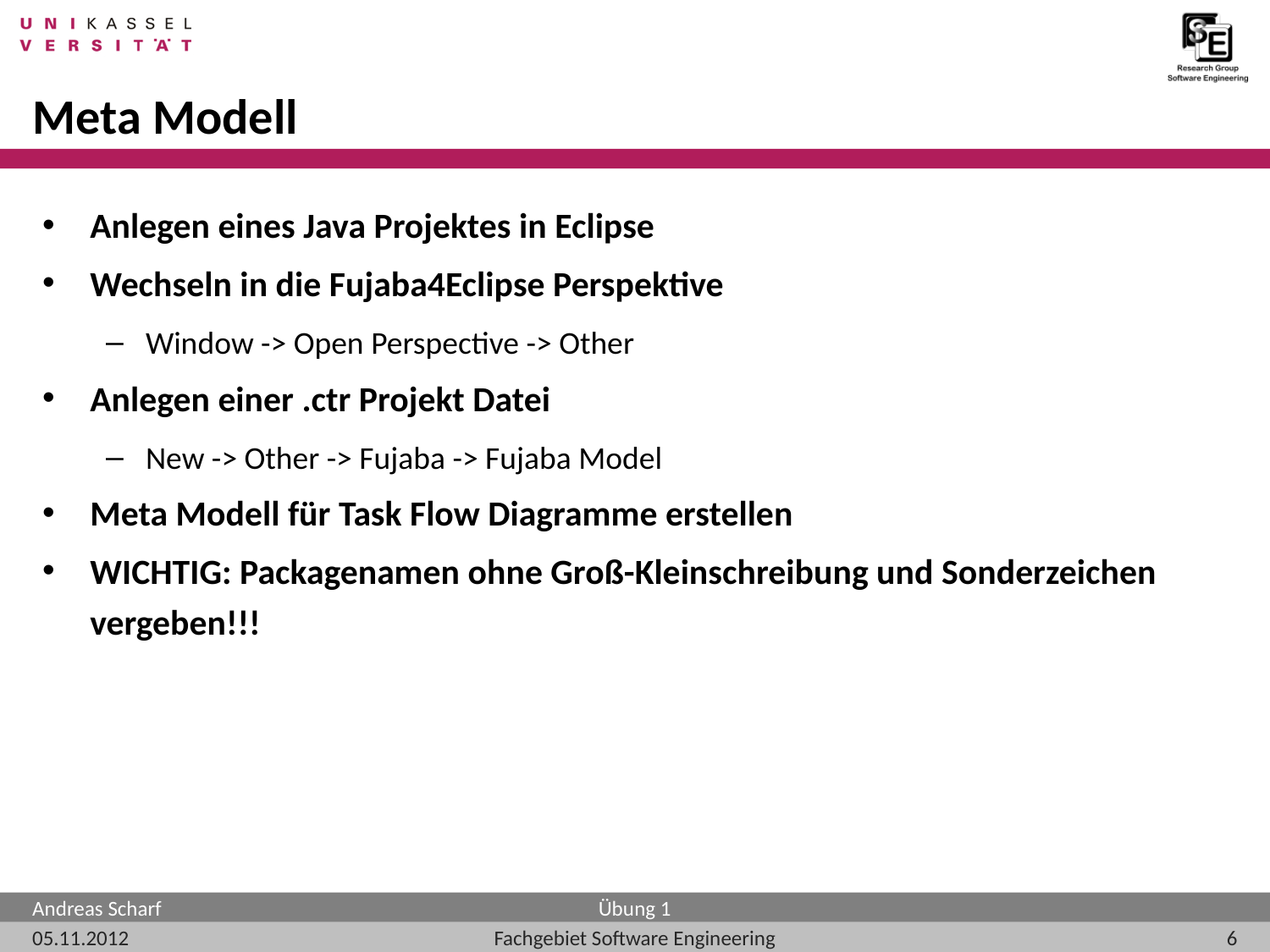

# Meta Modell
Anlegen eines Java Projektes in Eclipse
Wechseln in die Fujaba4Eclipse Perspektive
Window -> Open Perspective -> Other
Anlegen einer .ctr Projekt Datei
New -> Other -> Fujaba -> Fujaba Model
Meta Modell für Task Flow Diagramme erstellen
WICHTIG: Packagenamen ohne Groß-Kleinschreibung und Sonderzeichen vergeben!!!